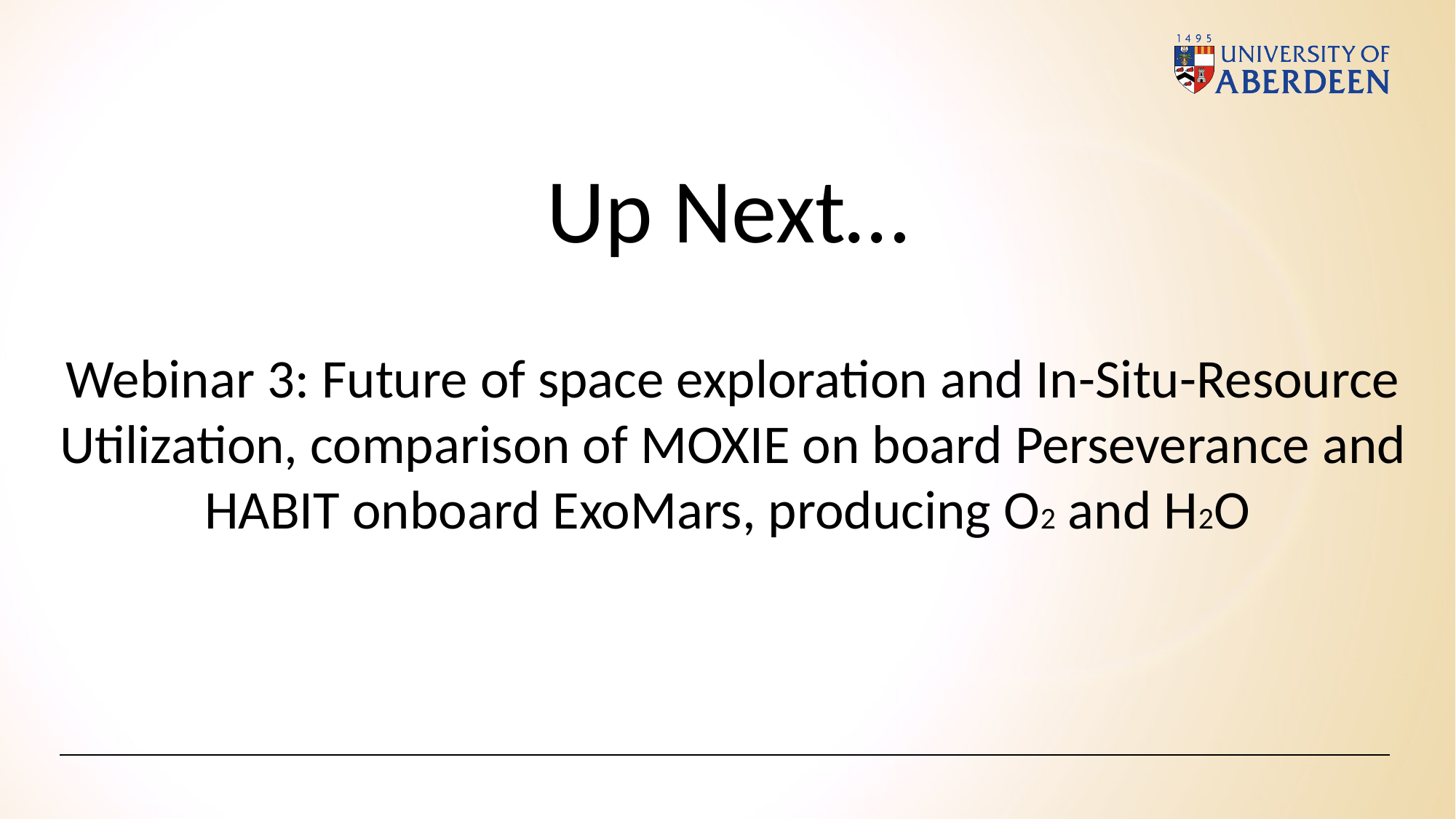

Up Next…
Webinar 3: Future of space exploration and In-Situ-Resource Utilization, comparison of MOXIE on board Perseverance and HABIT onboard ExoMars, producing O2 and H2O